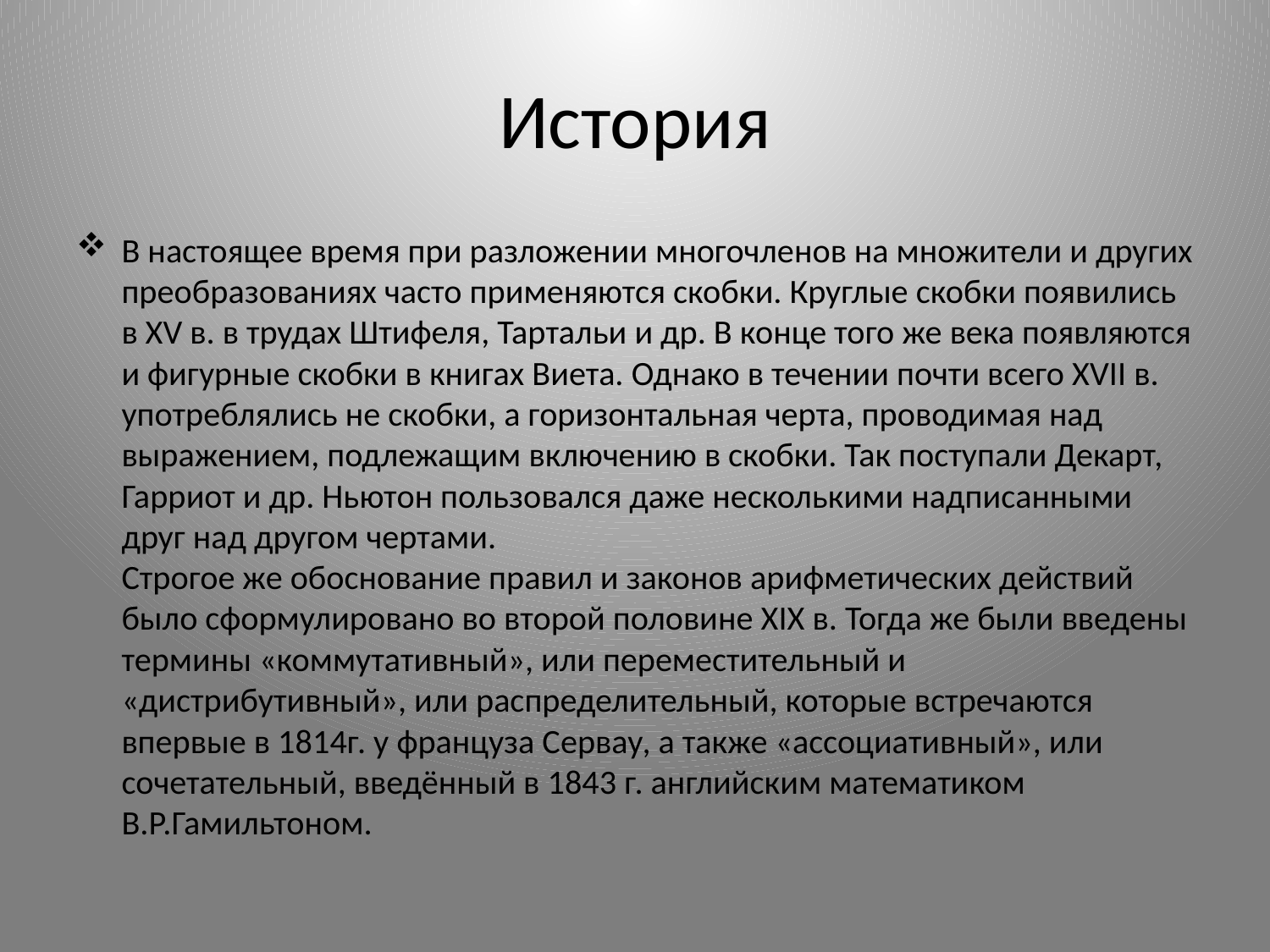

# История
В настоящее время при разложении многочленов на множители и других преобразованиях часто применяются скобки. Круглые скобки появились в XV в. в трудах Штифеля, Тартальи и др. В конце того же века появляются и фигурные скобки в книгах Виета. Однако в течении почти всего XVII в. употреблялись не скобки, а горизонтальная черта, проводимая над выражением, подлежащим включению в скобки. Так поступали Декарт, Гарриот и др. Ньютон пользовался даже несколькими надписанными друг над другом чертами.
Строгое же обоснование правил и законов арифметических действий было сформулировано во второй половине XIX в. Тогда же были введены термины «коммутативный», или переместительный и «дистрибутивный», или распределительный, которые встречаются впервые в 1814г. у француза Сервау, а также «ассоциативный», или сочетательный, введённый в 1843 г. английским математиком В.Р.Гамильтоном.